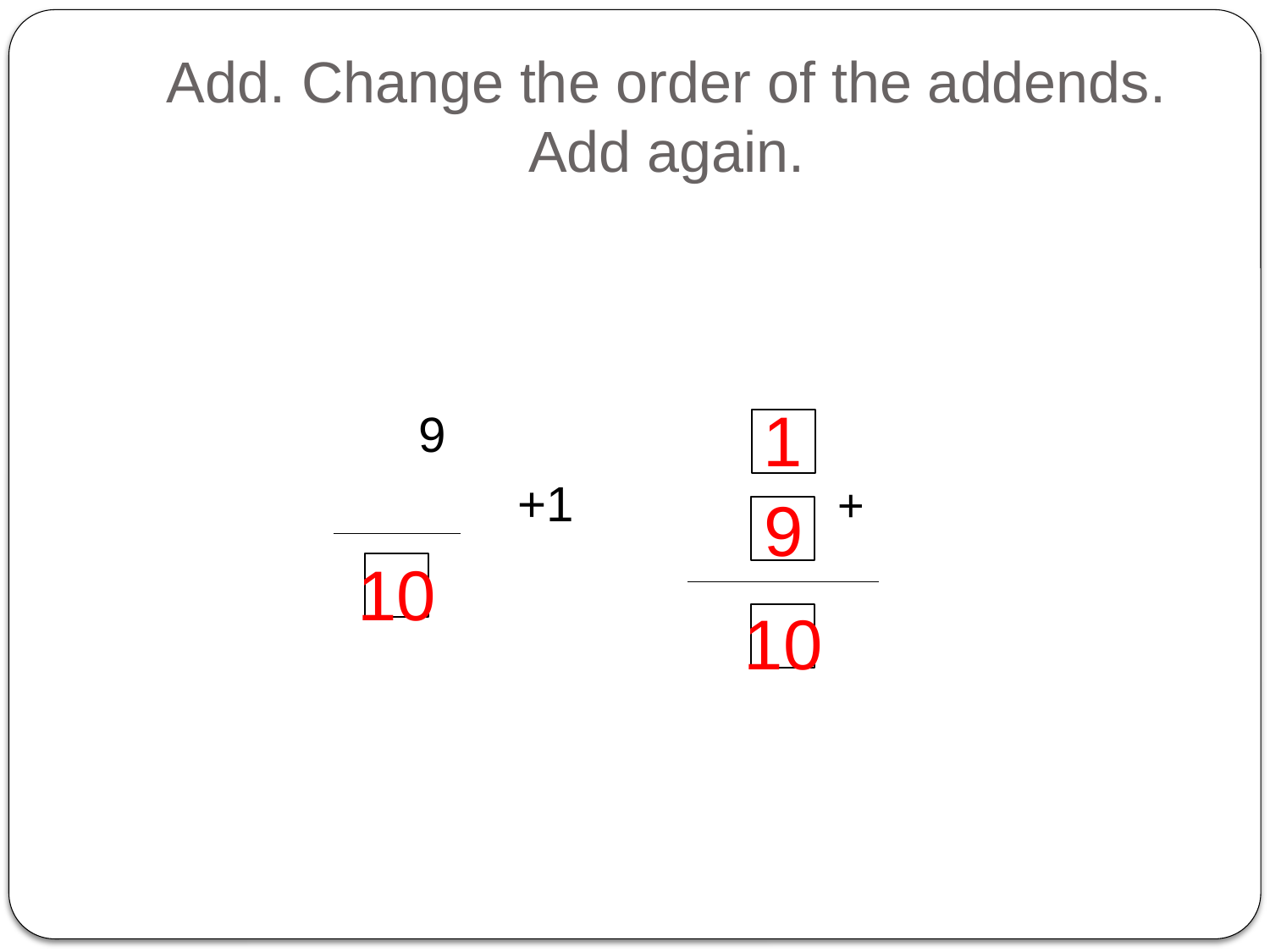

# Add. Change the order of the addends. Add again.

	            9
           	         +1		     +
1

9

10

10